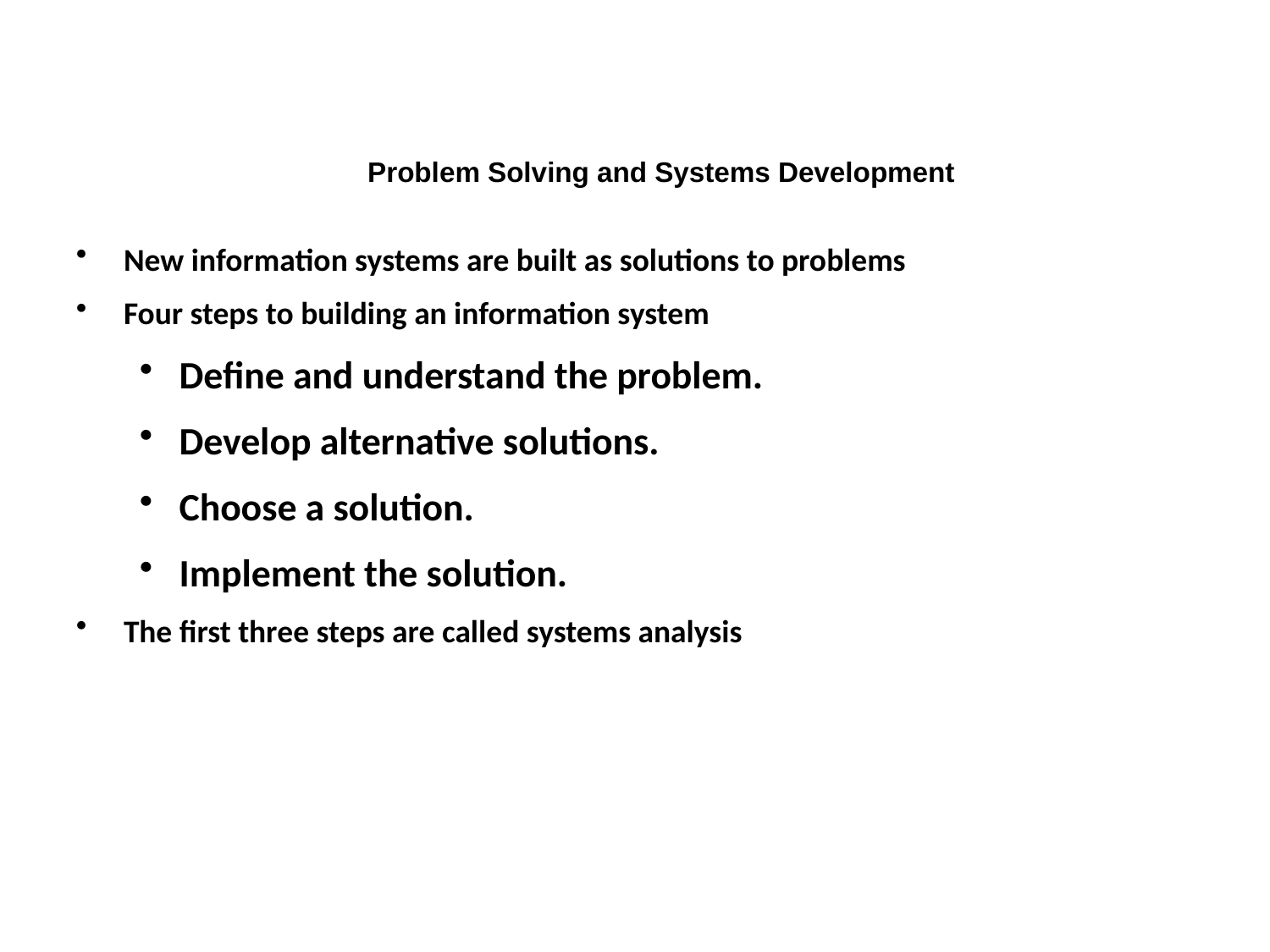

Problem Solving and Systems Development

New information systems are built as solutions to problems
Four steps to building an information system
Define and understand the problem.
Develop alternative solutions.
Choose a solution.
Implement the solution.
The first three steps are called systems analysis